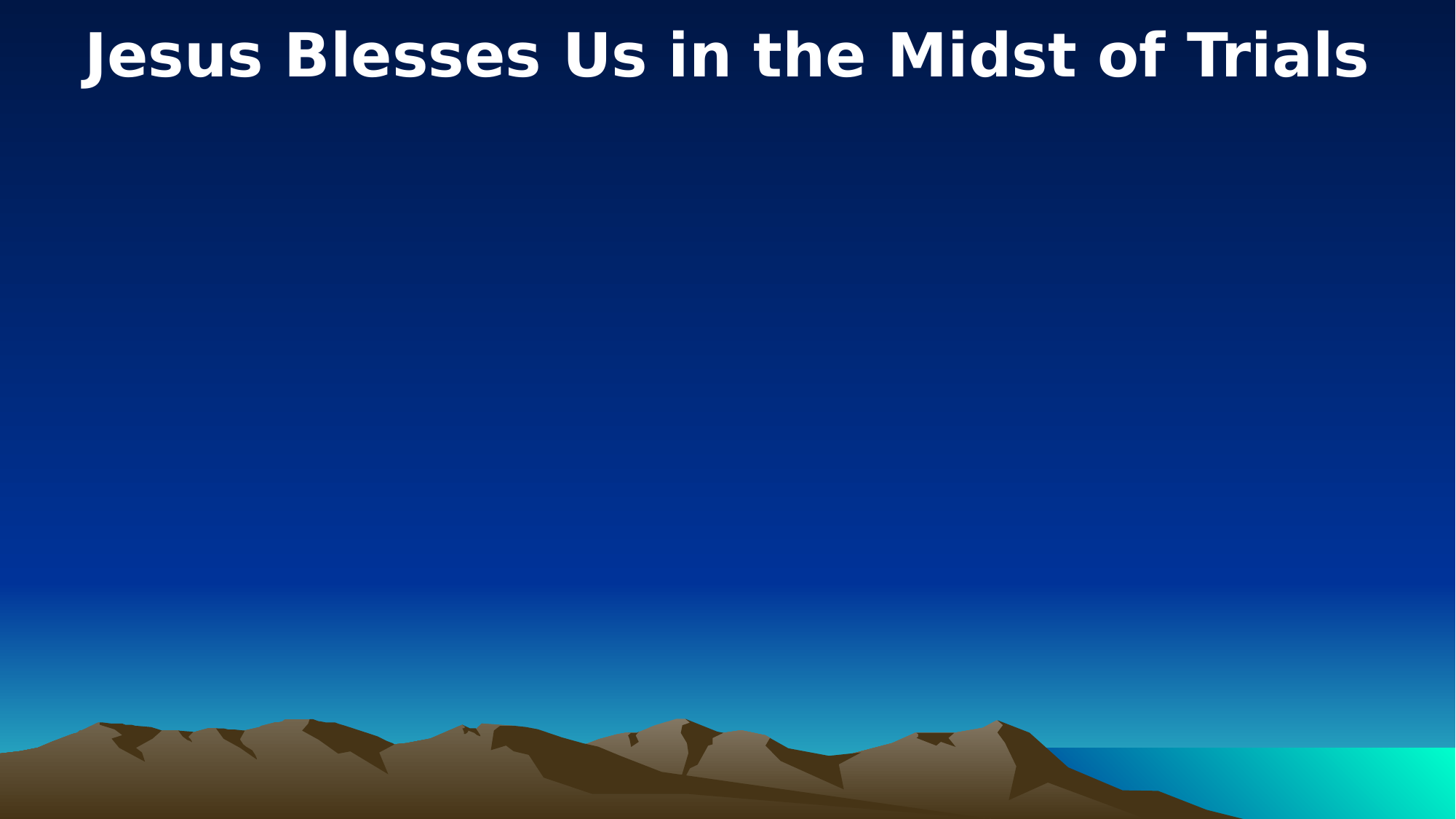

Jesus Blesses Us in the Midst of Trials